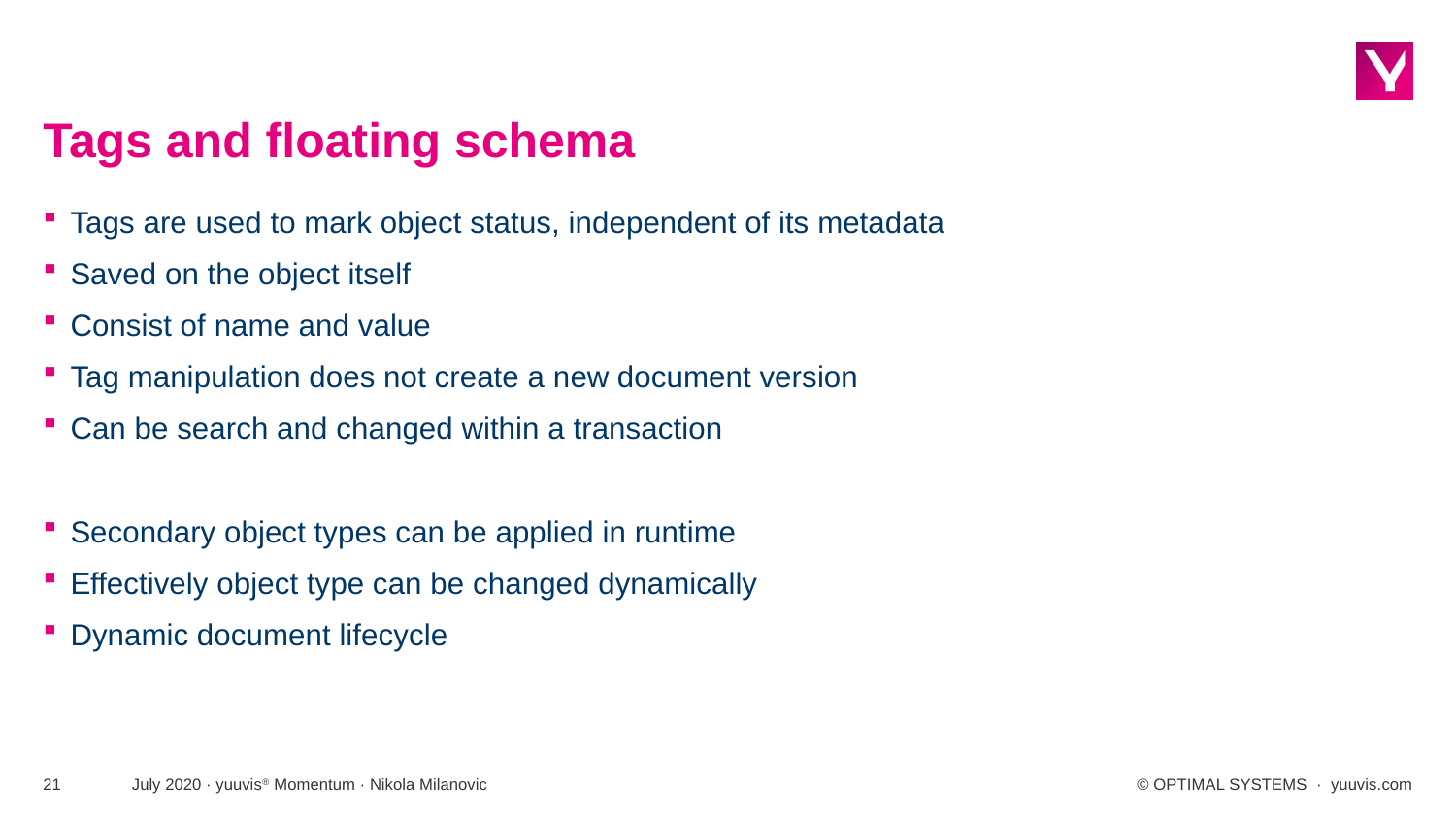

# Tags and floating schema
Tags are used to mark object status, independent of its metadata
Saved on the object itself
Consist of name and value
Tag manipulation does not create a new document version
Can be search and changed within a transaction

Secondary object types can be applied in runtime
Effectively object type can be changed dynamically
Dynamic document lifecycle

21
July 2020 · yuuvis® Momentum · Nikola Milanovic